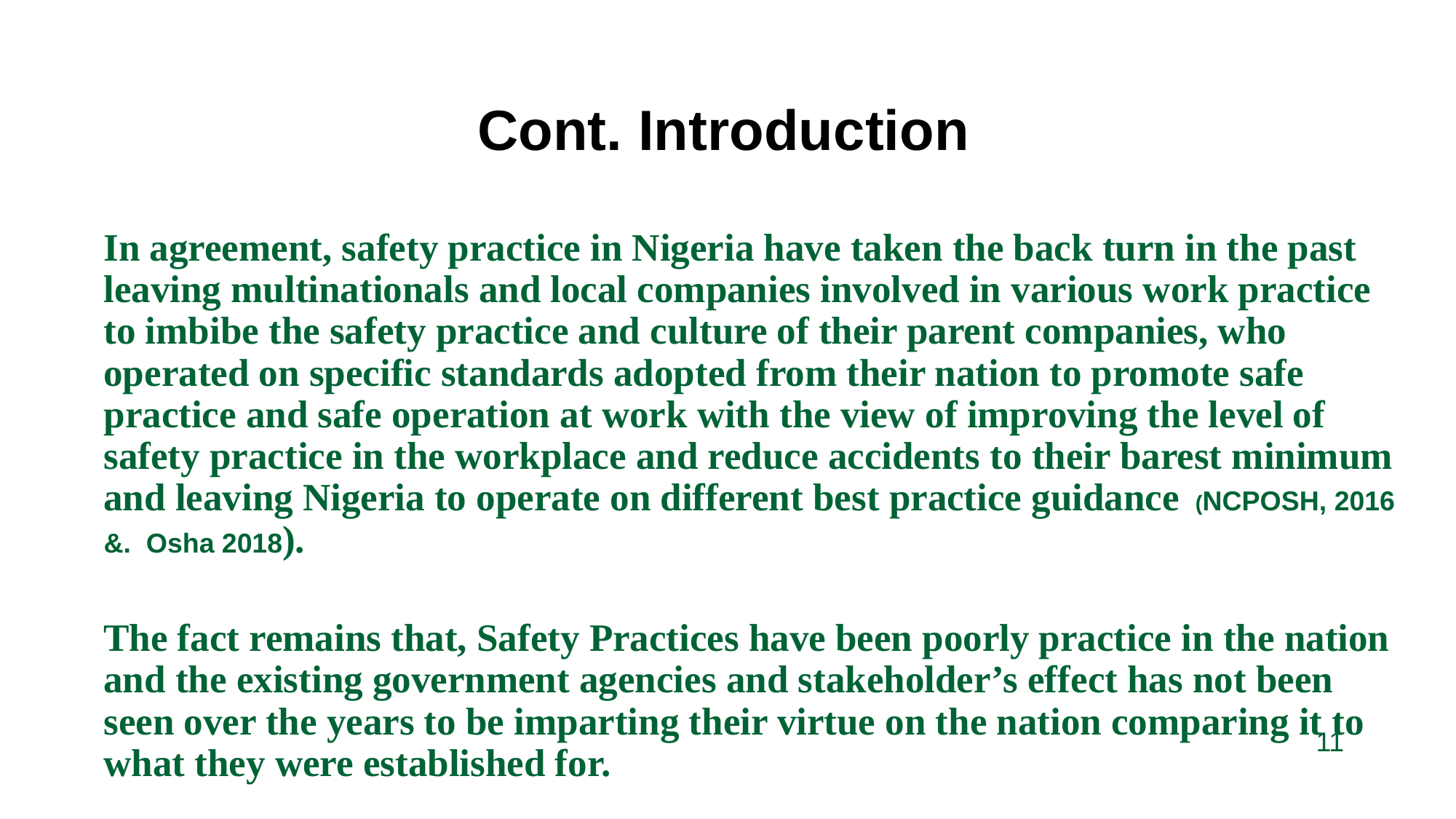

Cont. Introduction

In agreement, safety practice in Nigeria have taken the back turn in the past leaving multinationals and local companies involved in various work practice to imbibe the safety practice and culture of their parent companies, who operated on specific standards adopted from their nation to promote safe practice and safe operation at work with the view of improving the level of safety practice in the workplace and reduce accidents to their barest minimum and leaving Nigeria to operate on different best practice guidance  (NCPOSH, 2016 &.  Osha 2018).

The fact remains that, Safety Practices have been poorly practice in the nation and the existing government agencies and stakeholder’s effect has not been seen over the years to be imparting their virtue on the nation comparing it to what they were established for.

11